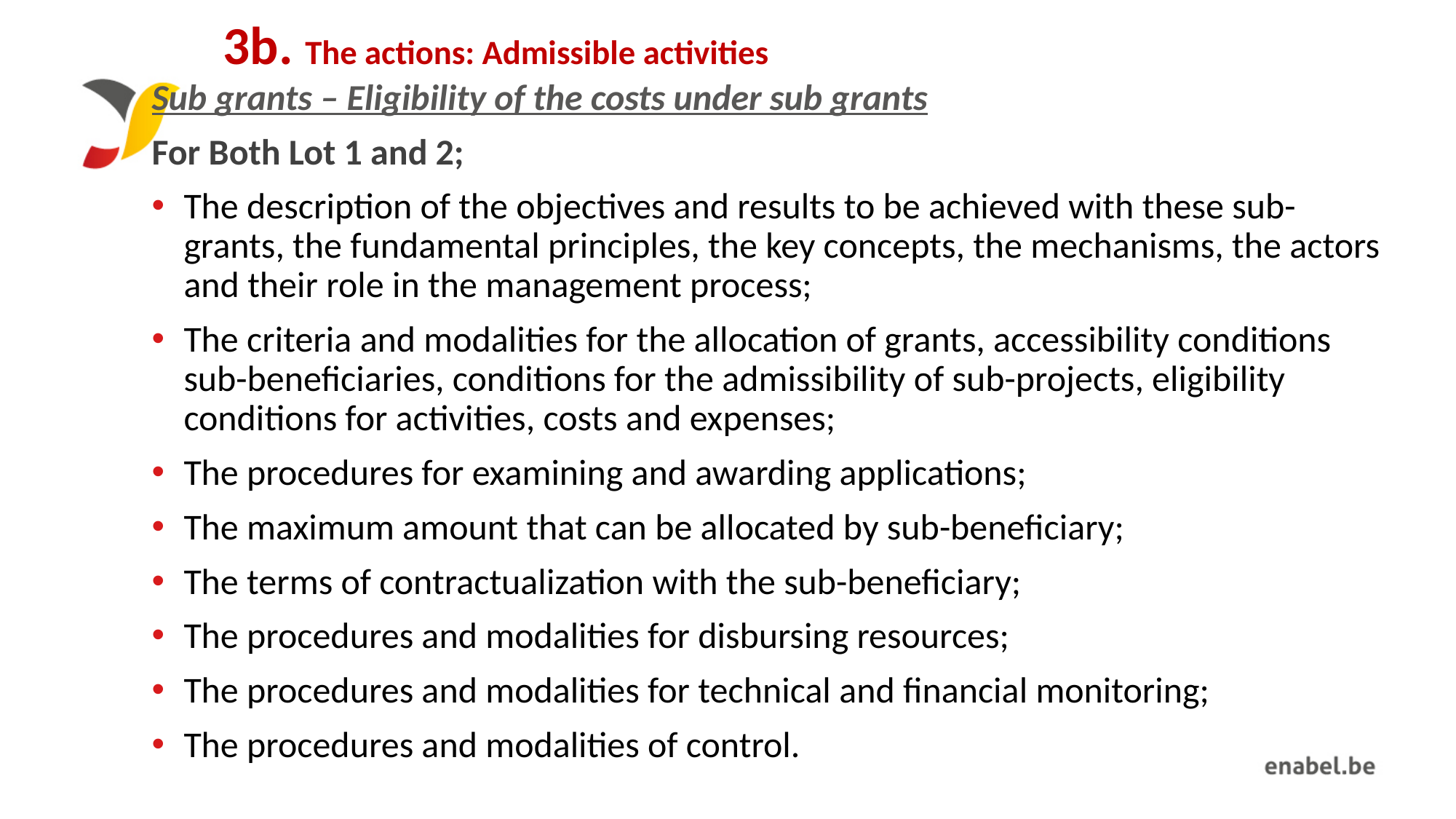

# 3b. The actions: Admissible activities
Sub grants – Eligibility of the costs under sub grants
For Both Lot 1 and 2;
The description of the objectives and results to be achieved with these sub- grants, the fundamental principles, the key concepts, the mechanisms, the actors and their role in the management process;
The criteria and modalities for the allocation of grants, accessibility conditions sub-beneficiaries, conditions for the admissibility of sub-projects, eligibility conditions for activities, costs and expenses;
The procedures for examining and awarding applications;
The maximum amount that can be allocated by sub-beneficiary;
The terms of contractualization with the sub-beneficiary;
The procedures and modalities for disbursing resources;
The procedures and modalities for technical and financial monitoring;
The procedures and modalities of control.